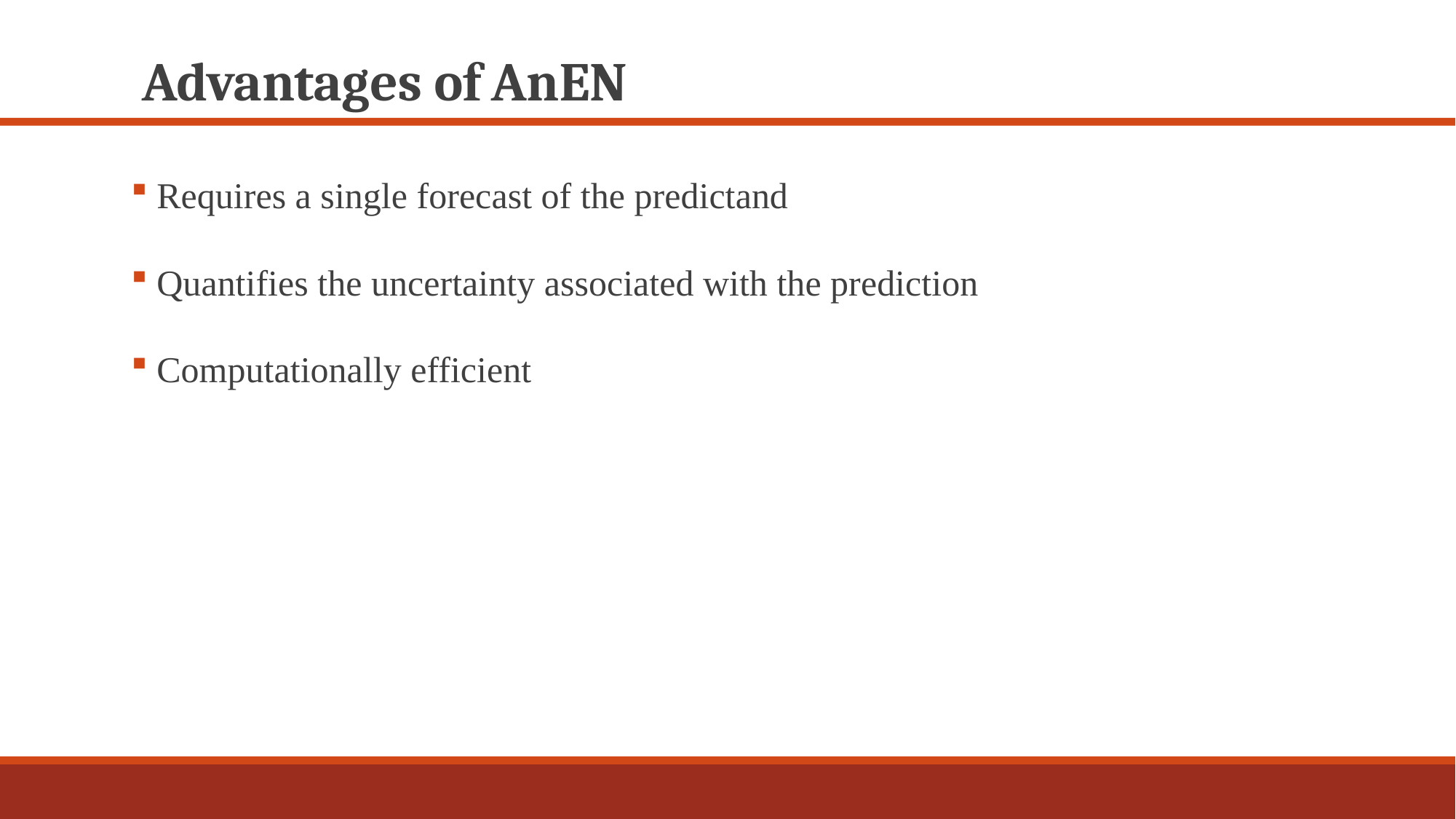

# Advantages of AnEN
 Requires a single forecast of the predictand
 Quantifies the uncertainty associated with the prediction
 Computationally efficient